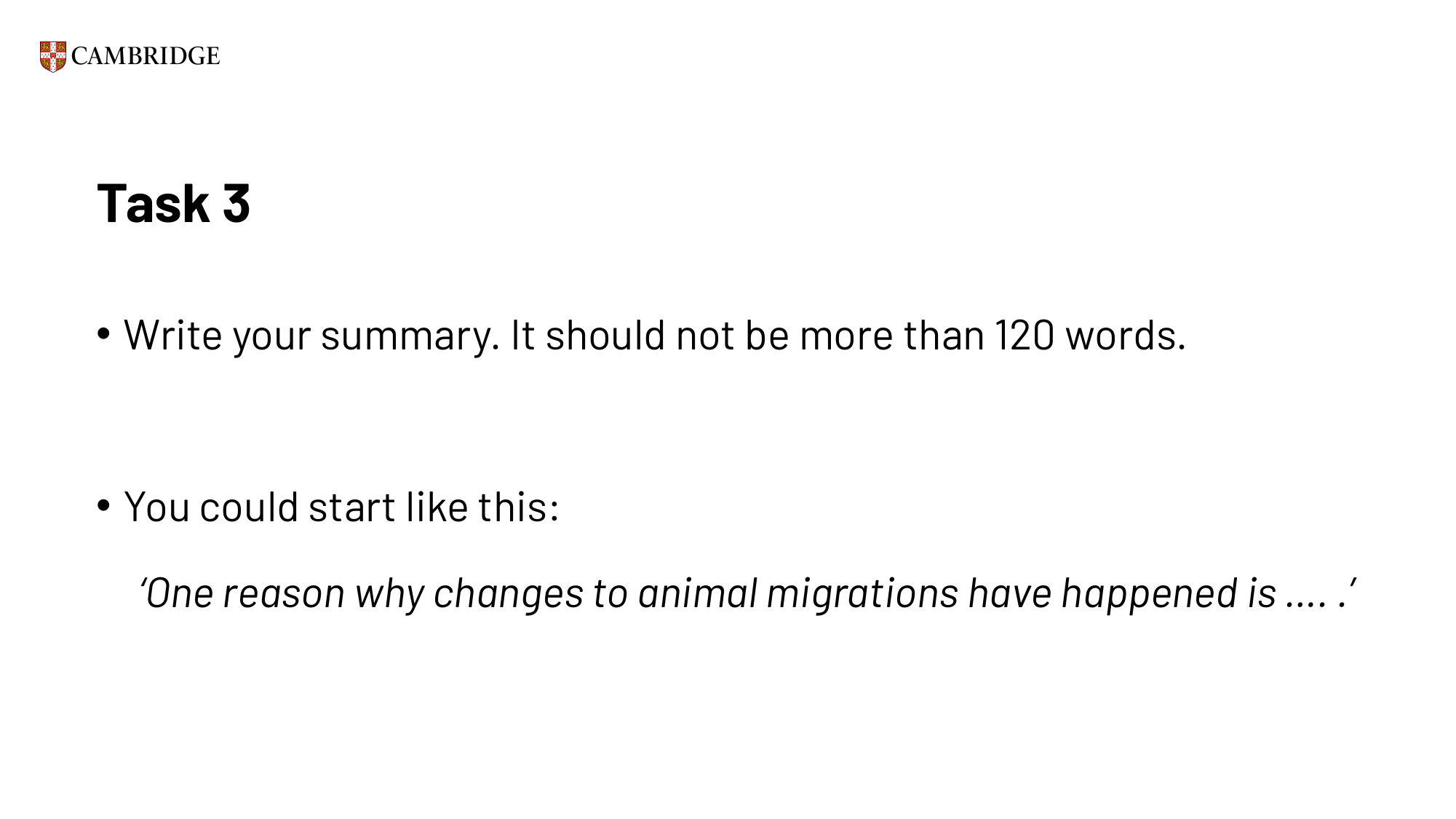

# Task 3
Write your summary. It should not be more than 120 words.

You could start like this:
‘One reason why changes to animal migrations have happened is …. .’